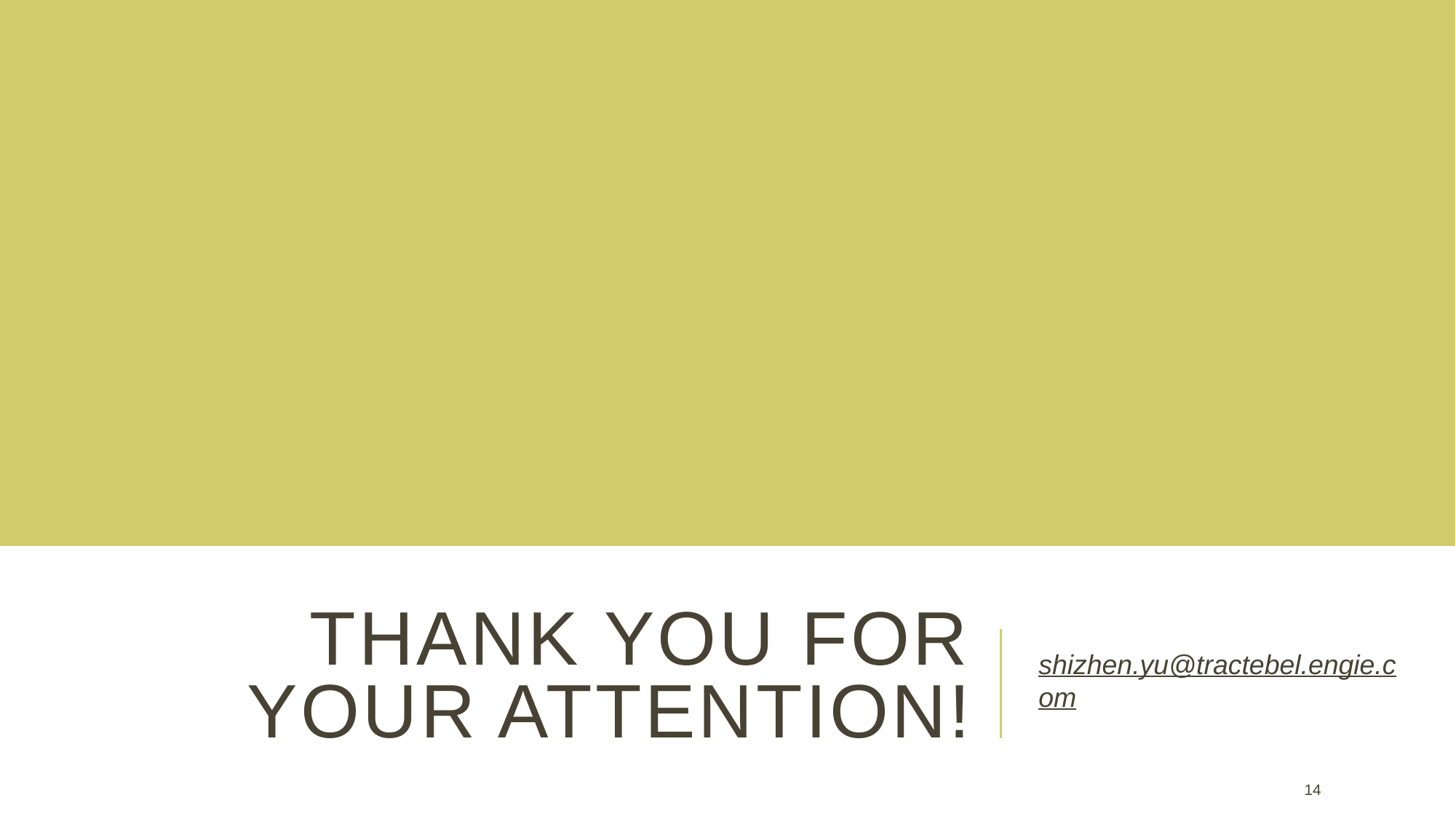

# Thank you for your attention!
shizhen.yu@tractebel.engie.com
14